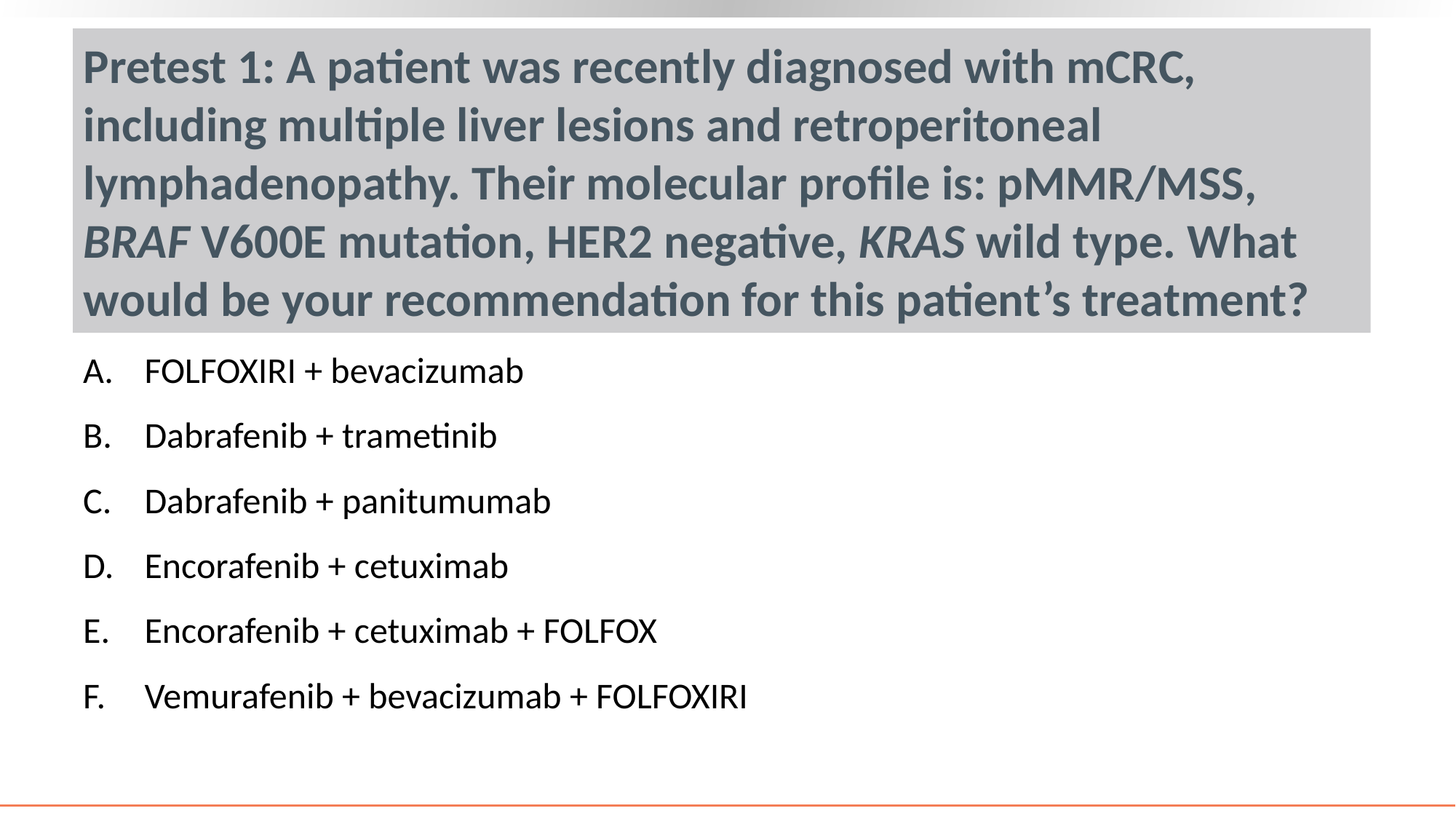

# Pretest 1: A patient was recently diagnosed with mCRC, including multiple liver lesions and retroperitoneal lymphadenopathy. Their molecular profile is: pMMR/MSS, BRAF V600E mutation, HER2 negative, KRAS wild type. What would be your recommendation for this patient’s treatment?
FOLFOXIRI + bevacizumab
Dabrafenib + trametinib
Dabrafenib + panitumumab
Encorafenib + cetuximab
Encorafenib + cetuximab + FOLFOX
Vemurafenib + bevacizumab + FOLFOXIRI